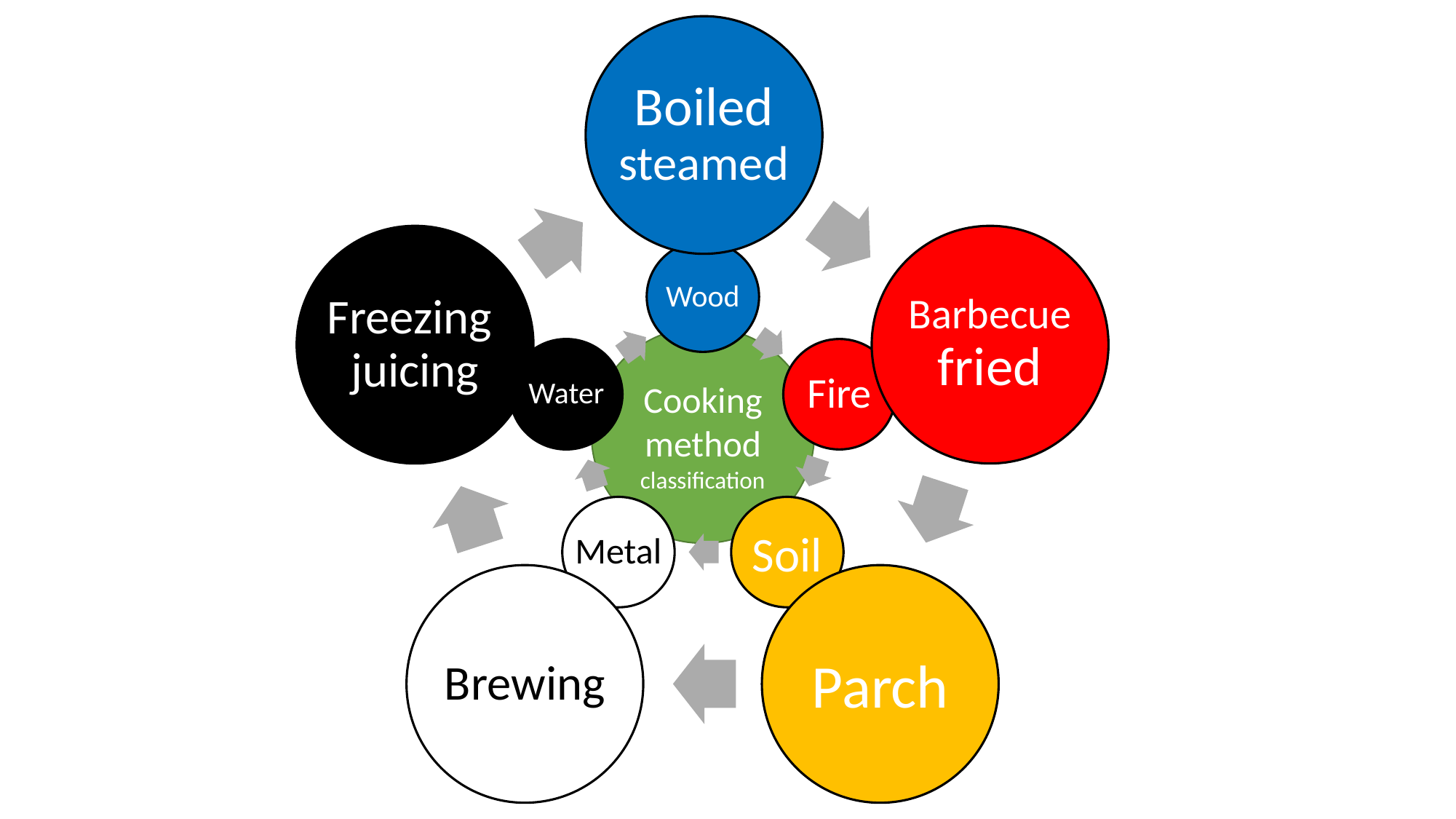

Boiled steamed

Freezing
juicing
Barbecue fried

Brewing
Parch

Wood

Water
Fire

Metal
Soil

Cooking method classification